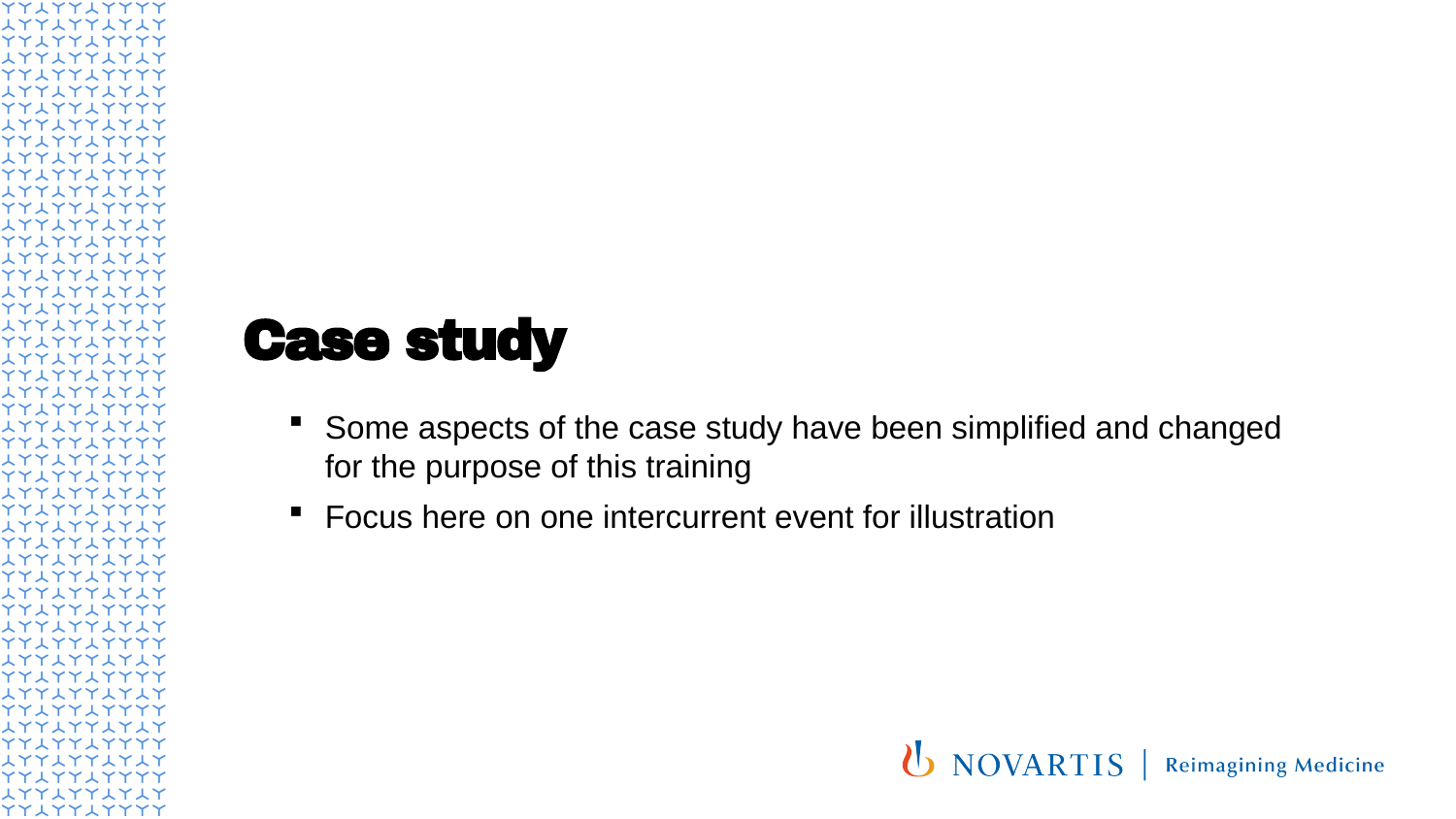

# Case study
Some aspects of the case study have been simplified and changed for the purpose of this training
Focus here on one intercurrent event for illustration